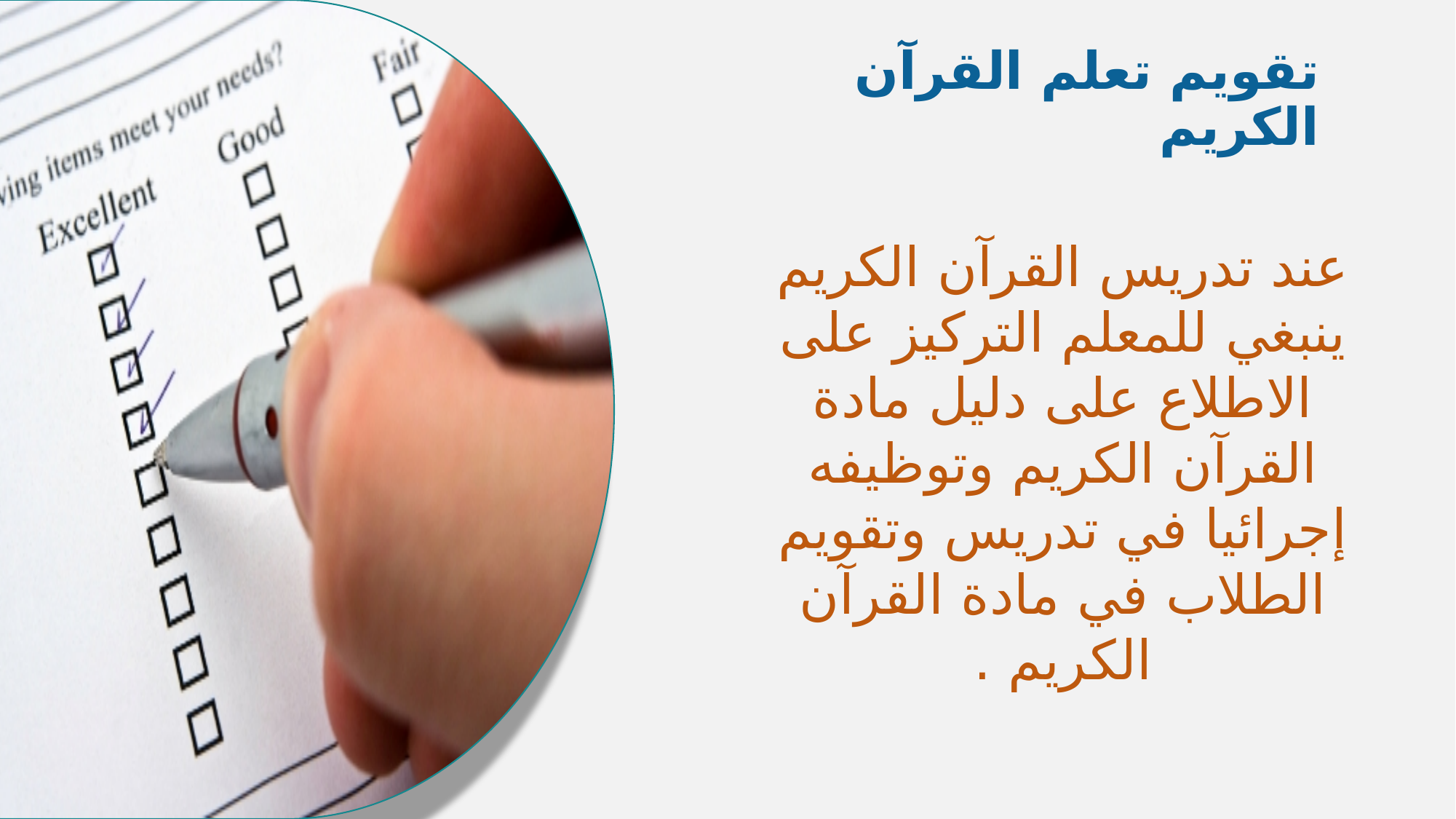

تقويم تعلم القرآن الكريم
عند تدريس القرآن الكريم ينبغي للمعلم التركيز على الاطلاع على دليل مادة القرآن الكريم وتوظيفه إجرائيا في تدريس وتقويم الطلاب في مادة القرآن الكريم .

ومن الأمور المهمة في تقويم القرآن الكريم تطبيق التقويم بأنواعه الثلاثة وفق الآتي